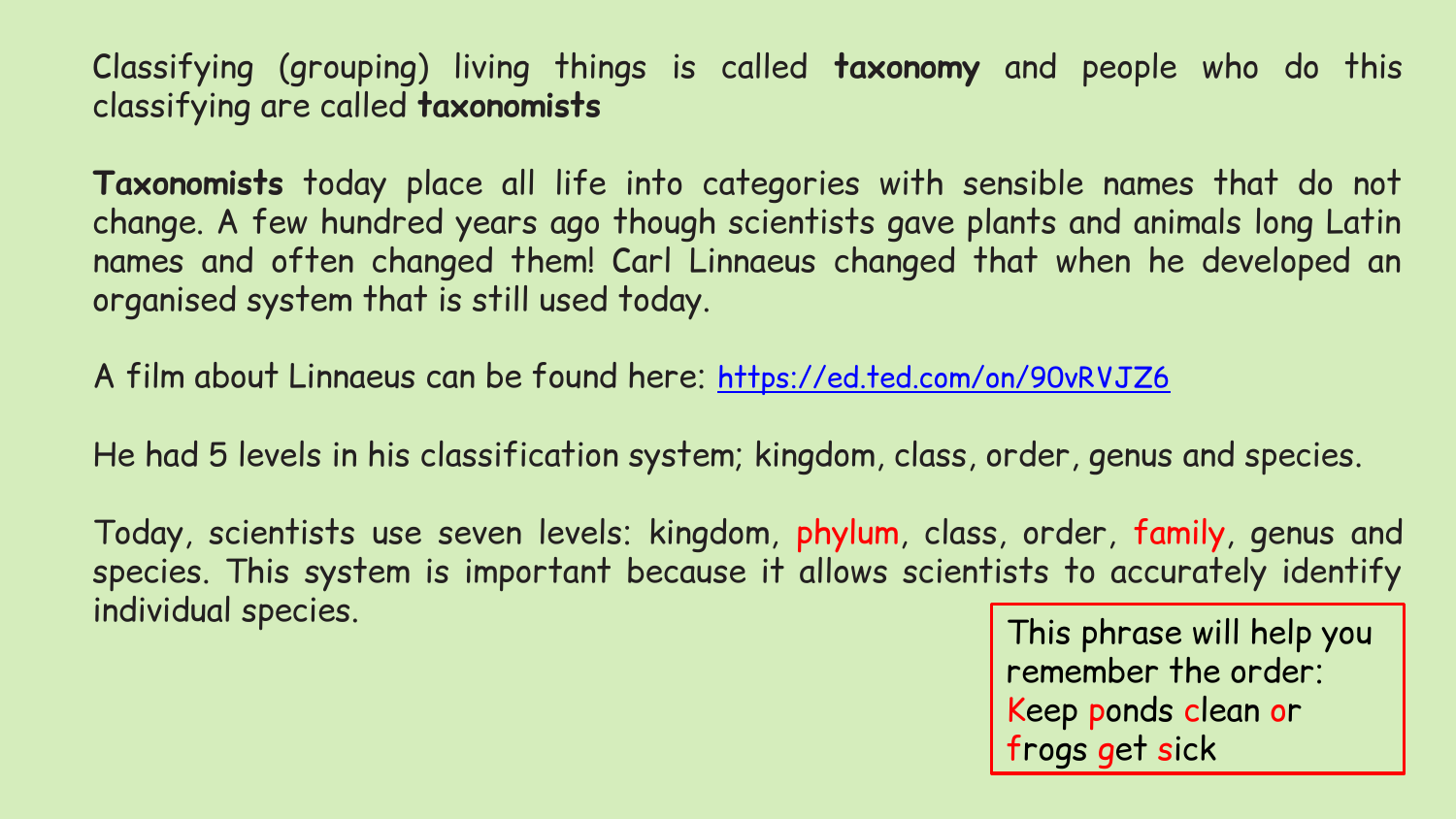

Classifying (grouping) living things is called taxonomy and people who do this classifying are called taxonomists

Taxonomists today place all life into categories with sensible names that do not change. A few hundred years ago though scientists gave plants and animals long Latin names and often changed them! Carl Linnaeus changed that when he developed an organised system that is still used today.

A film about Linnaeus can be found here: https://ed.ted.com/on/90vRVJZ6

He had 5 levels in his classification system; kingdom, class, order, genus and species.

Today, scientists use seven levels: kingdom, phylum, class, order, family, genus and species. This system is important because it allows scientists to accurately identify individual species.

#

This phrase will help you remember the order:
Keep ponds clean or frogs get sick